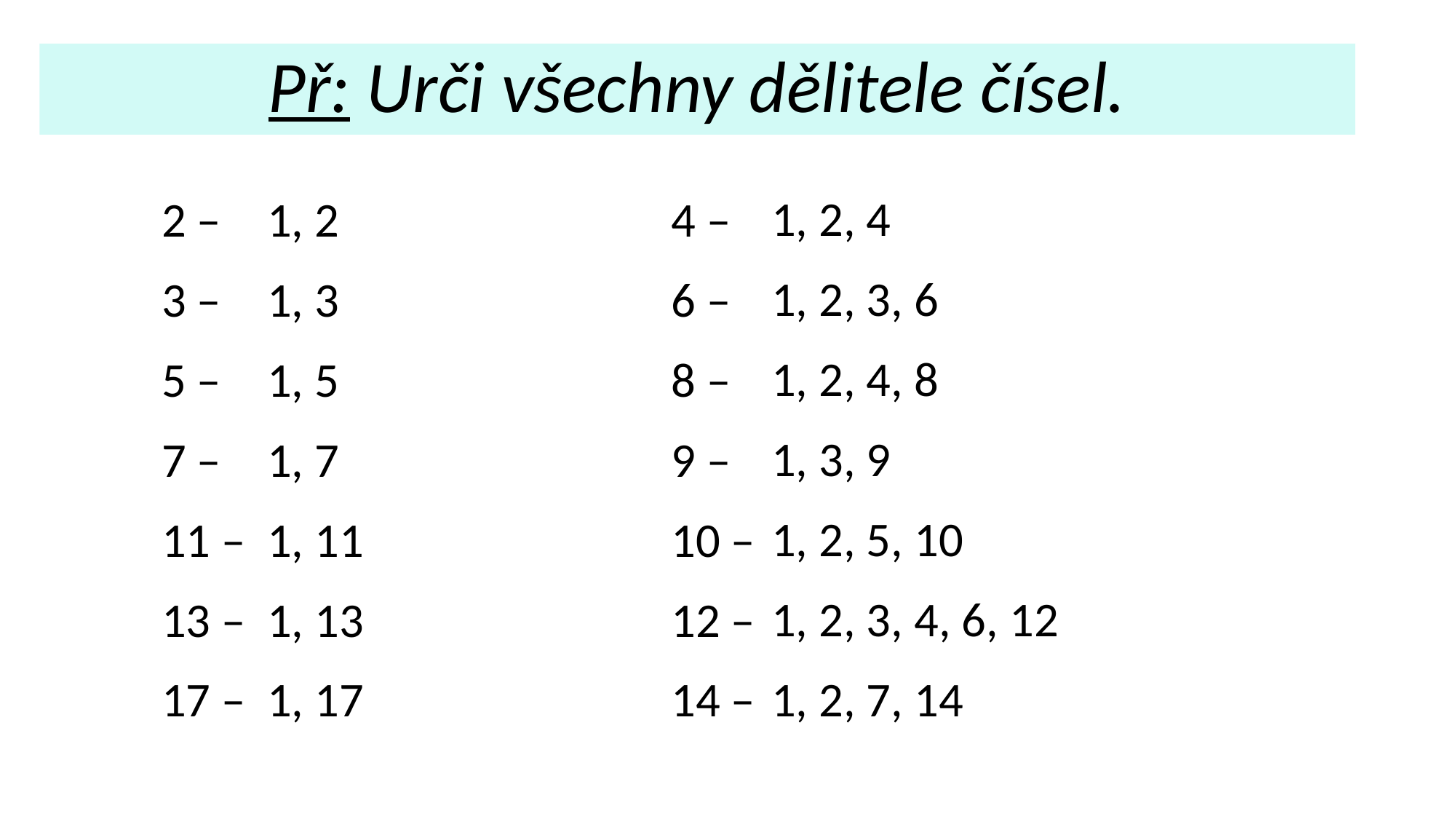

Př: Urči všechny dělitele čísel.
1, 2, 4

1, 2, 3, 6

1, 2, 4, 8

1, 3, 9

1, 2, 5, 10

1, 2, 3, 4, 6, 12

1, 2, 7, 14
2 –

3 –

5 –

7 –

11 –

13 –

17 –
1, 2

1, 3

1, 5

1, 7

1, 11

1, 13

1, 17
4 –

6 –

8 –

9 –

10 –

12 –

14 –